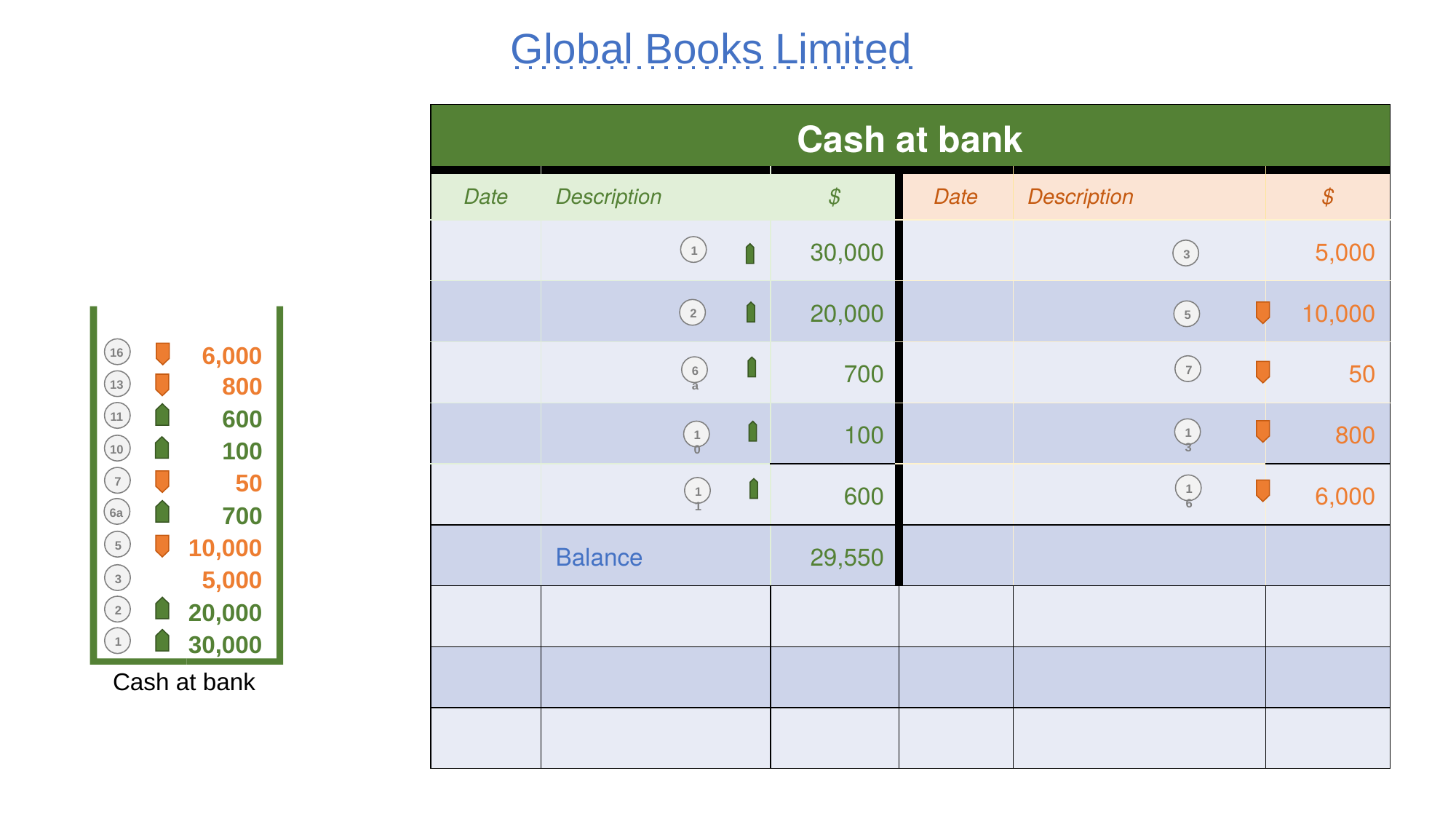

Global Books Limited
| Cash at bank |  |  |  |  |  |
| --- | --- | --- | --- | --- | --- |
| Date | Description | $ | Date | Description | $ |
|  |  | 30,000 |  |  | 5,000 |
|  |  | 20,000 |  |  | 10,000 |
|  |  | 700 |  |  | 50 |
|  |  | 100 |  |  | 800 |
|  |  | 600 |  |  | 6,000 |
|  | Balance | 29,550 |  |  |  |
|  |  |  |  |  |  |
|  |  |  |  |  |  |
|  |  |  |  |  |  |

1

3

2

5

6,000

16

7

6a

800

13

600

11

13

10

100

10

50

7

16

11

700

6a

10,000

5

5,000

3
20,000

2

30,000

1

Cash at bank